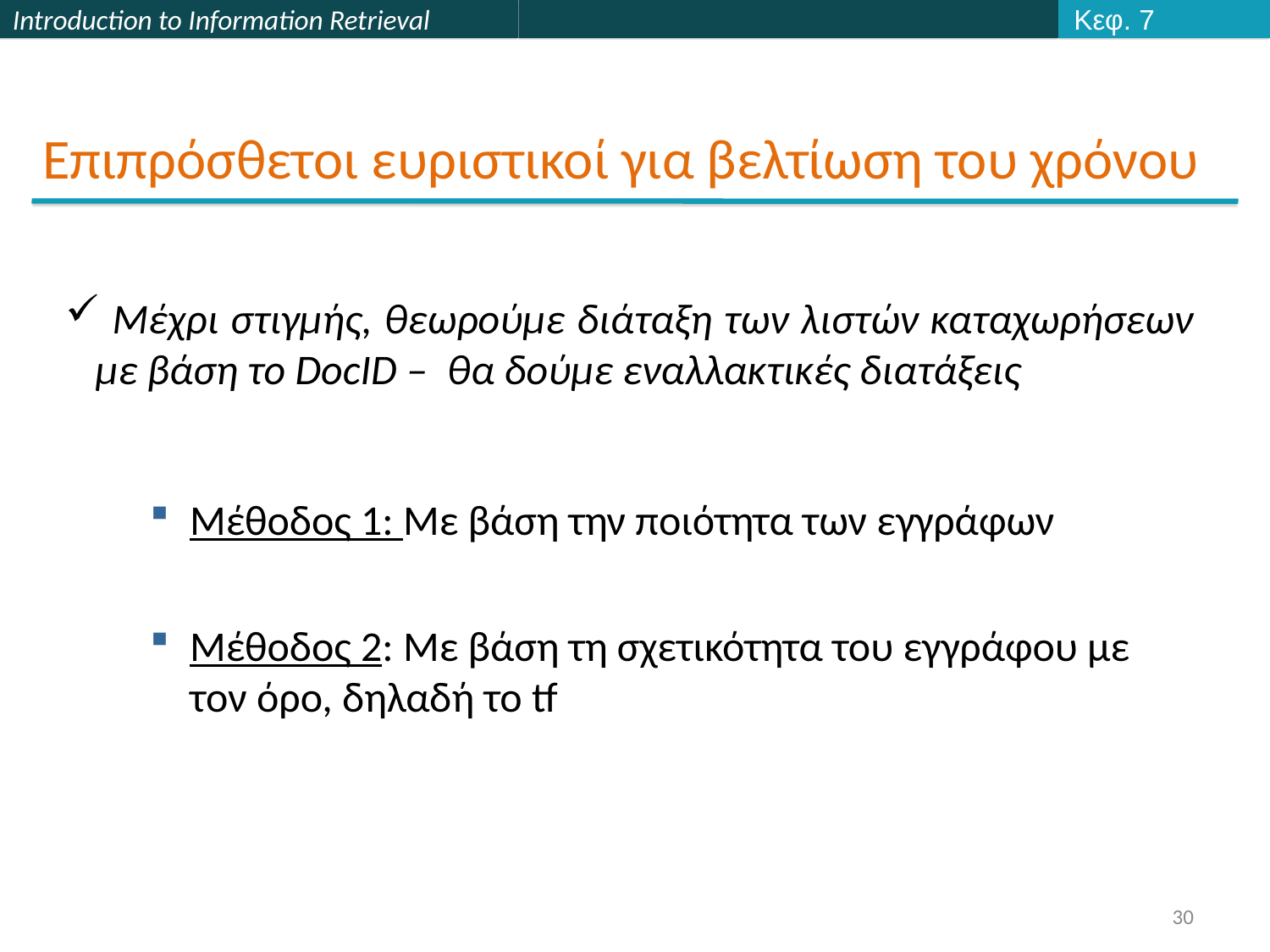

Κεφ. 7
Επιπρόσθετοι ευριστικοί για βελτίωση του χρόνου
 Μέχρι στιγμής, θεωρούμε διάταξη των λιστών καταχωρήσεων με βάση το DocID –  θα δούμε εναλλακτικές διατάξεις
Μέθοδος 1: Με βάση την ποιότητα των εγγράφων

Μέθοδος 2: Με βάση τη σχετικότητα του εγγράφου με τον όρο, δηλαδή το tf
30